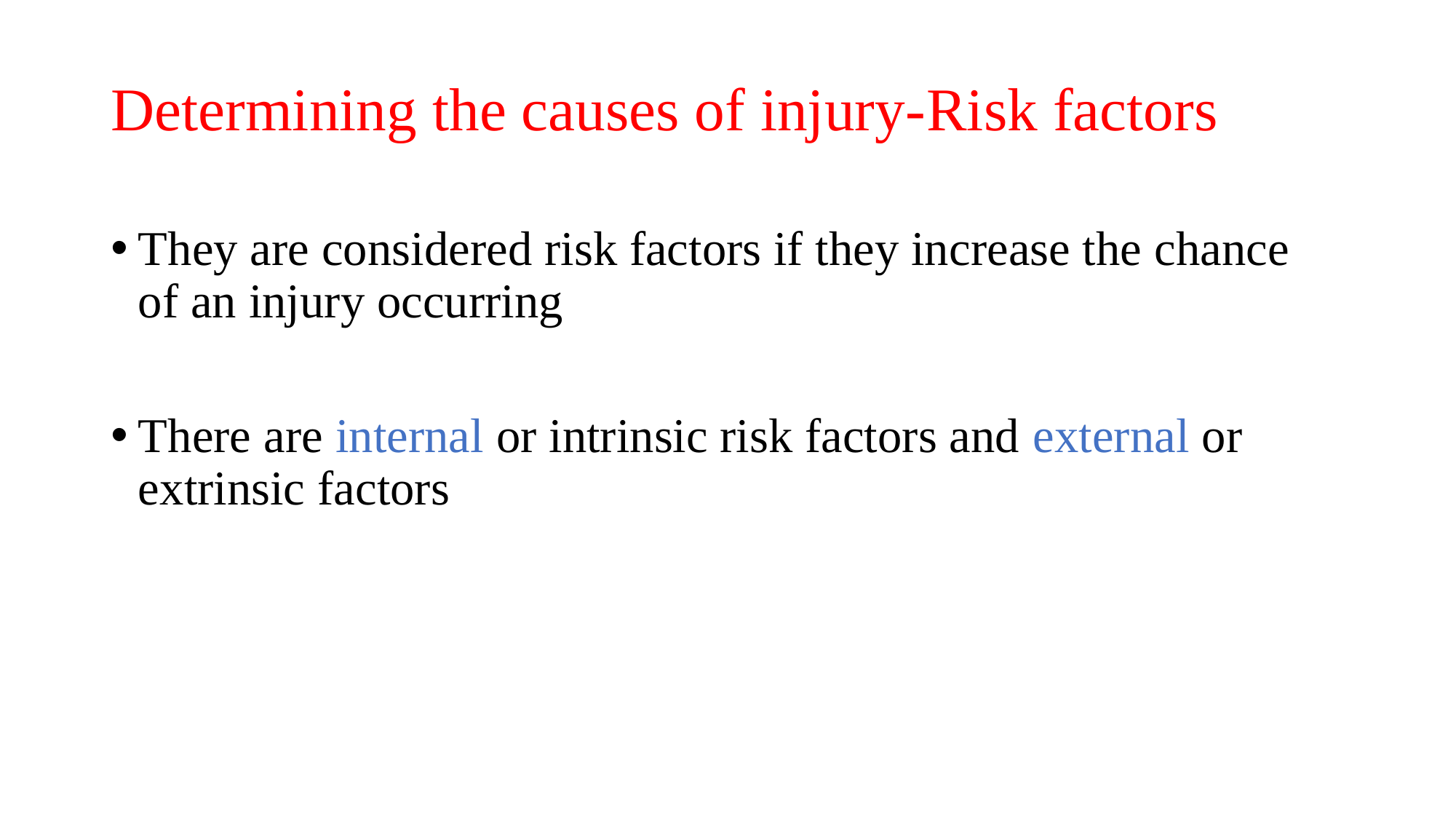

# Determining the causes of injury-Risk factors
They are considered risk factors if they increase the chance of an injury occurring

There are internal or intrinsic risk factors and external or extrinsic factors